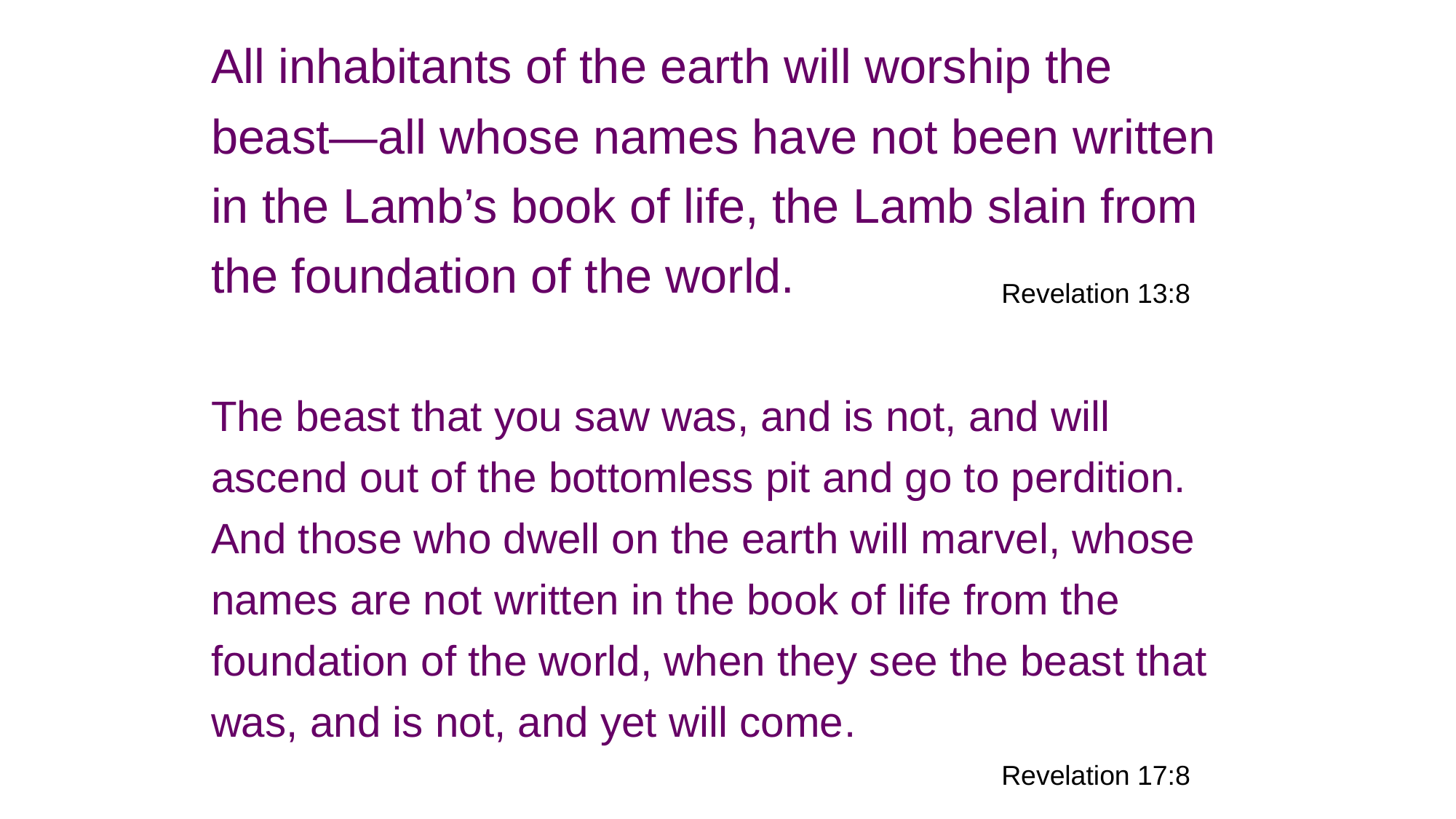

# All inhabitants of the earth will worship the beast—all whose names have not been written in the Lamb’s book of life, the Lamb slain from the foundation of the world.
Revelation 13:8
The beast that you saw was, and is not, and will ascend out of the bottomless pit and go to perdition. And those who dwell on the earth will marvel, whose names are not written in the book of life from the foundation of the world, when they see the beast that was, and is not, and yet will come.
Revelation 17:8